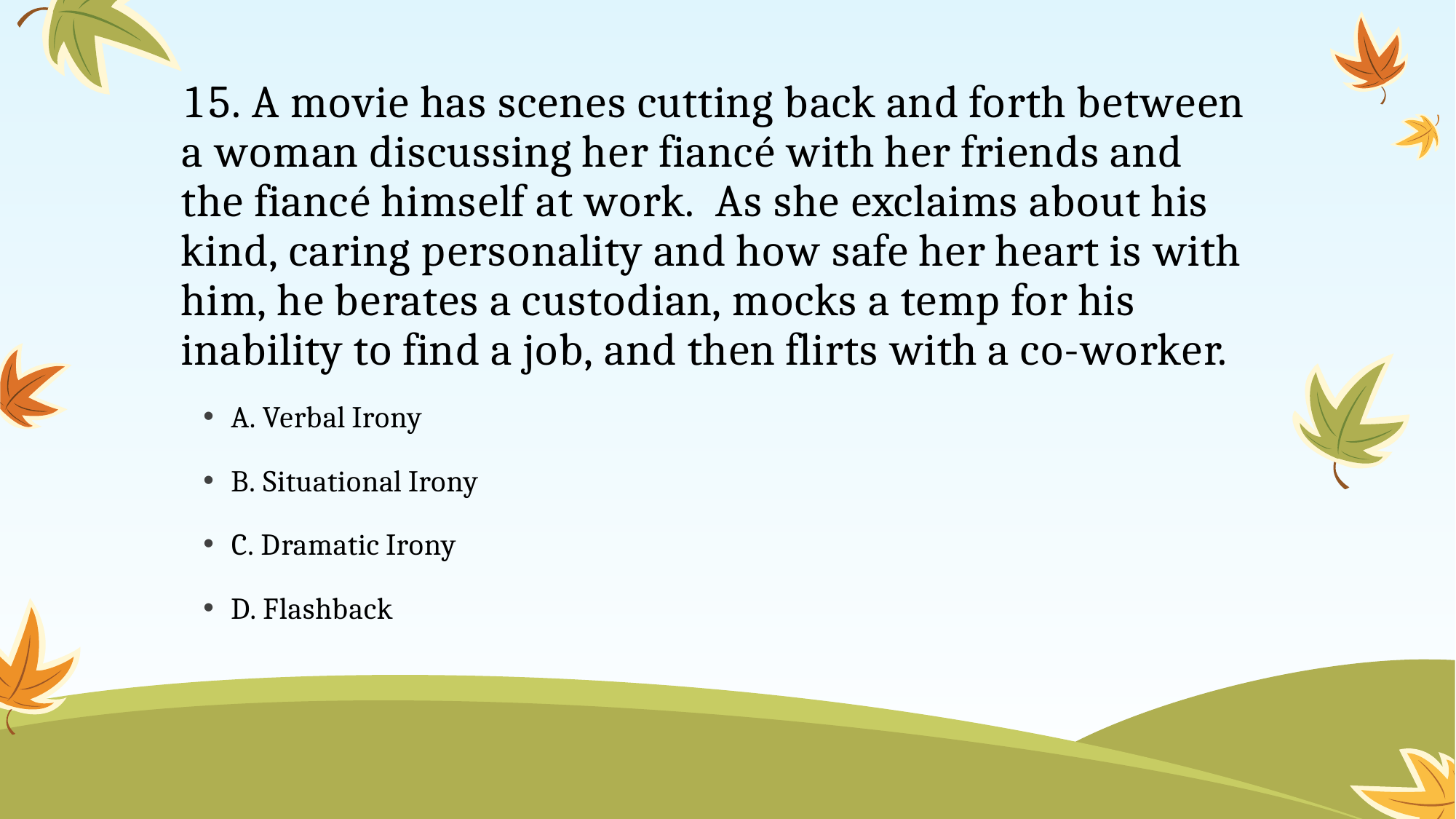

# 15. A movie has scenes cutting back and forth between a woman discussing her fiancé with her friends and the fiancé himself at work.  As she exclaims about his kind, caring personality and how safe her heart is with him, he berates a custodian, mocks a temp for his inability to find a job, and then flirts with a co-worker.
A. Verbal Irony
B. Situational Irony
C. Dramatic Irony
D. Flashback